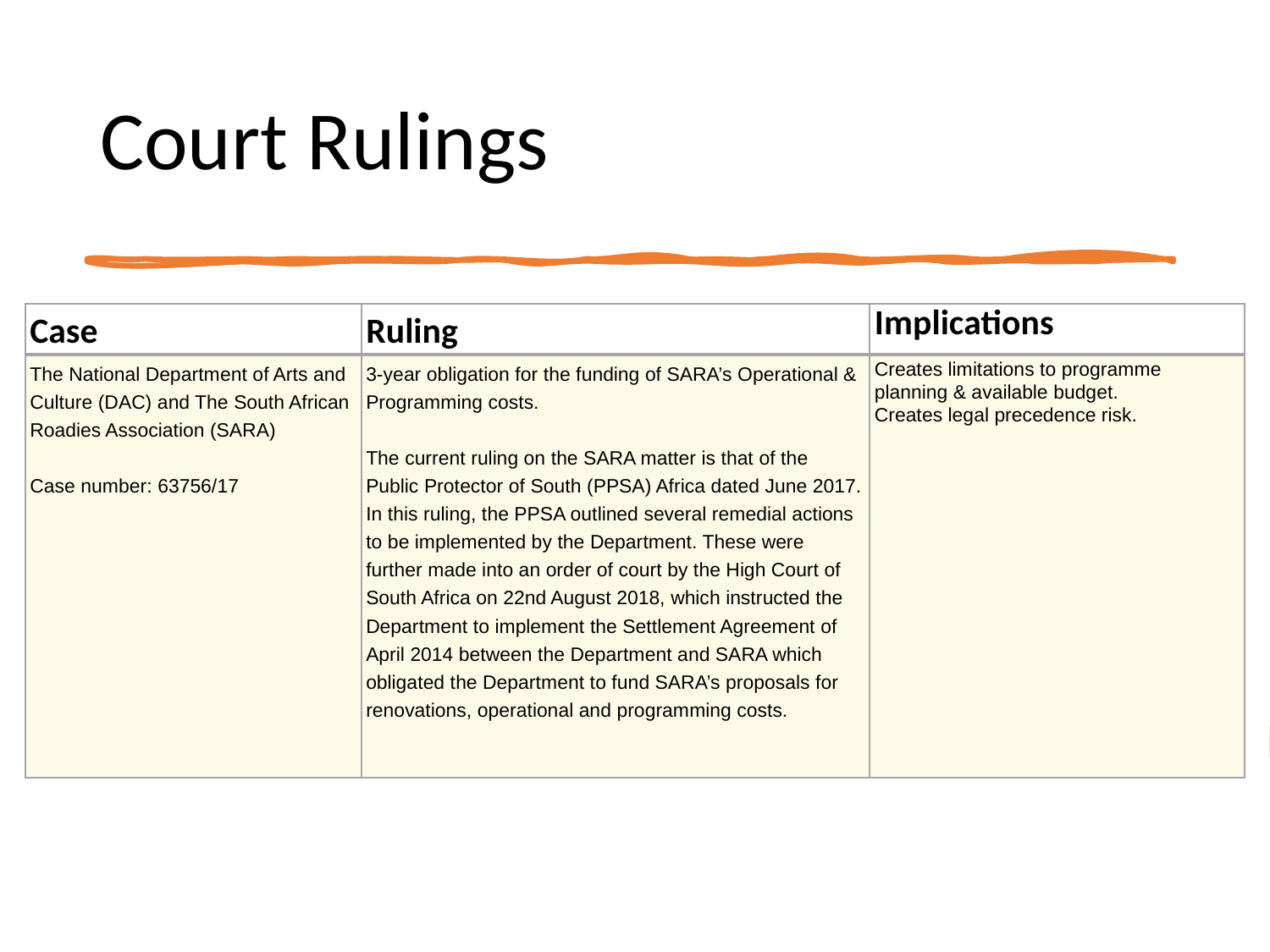

Court Rulings

| Case | Ruling | Implications |
| --- | --- | --- |
| The National Department of Arts and Culture (DAC) and The South African Roadies Association (SARA)   Case number: 63756/17 | 3-year obligation for the funding of SARA’s Operational & Programming costs.   The current ruling on the SARA matter is that of the Public Protector of South (PPSA) Africa dated June 2017. In this ruling, the PPSA outlined several remedial actions to be implemented by the Department. These were further made into an order of court by the High Court of South Africa on 22nd August 2018, which instructed the Department to implement the Settlement Agreement of April 2014 between the Department and SARA which obligated the Department to fund SARA’s proposals for renovations, operational and programming costs. | Creates limitations to programme planning & available budget. Creates legal precedence risk. |